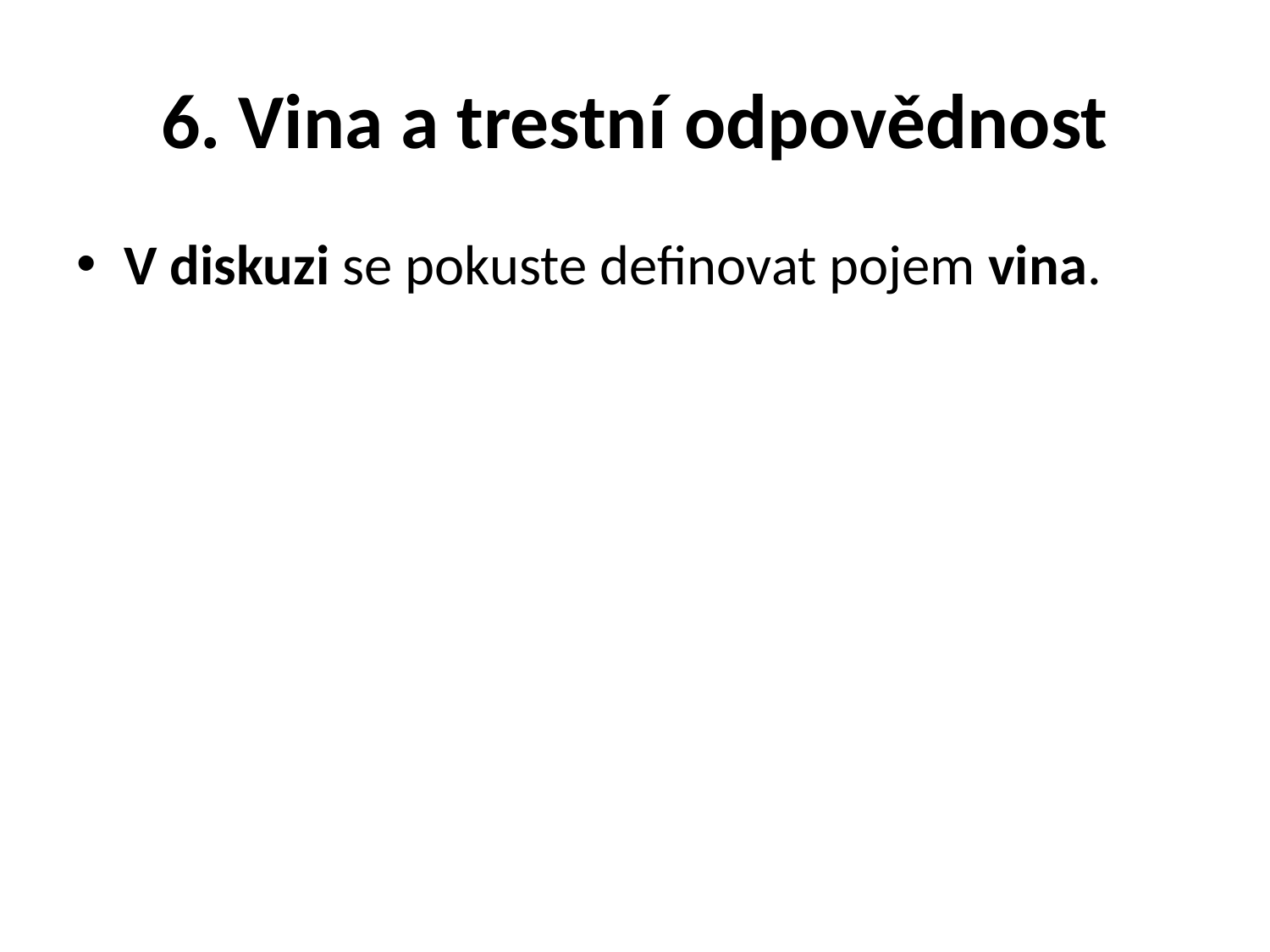

# 6. Vina a trestní odpovědnost
V diskuzi se pokuste definovat pojem vina.